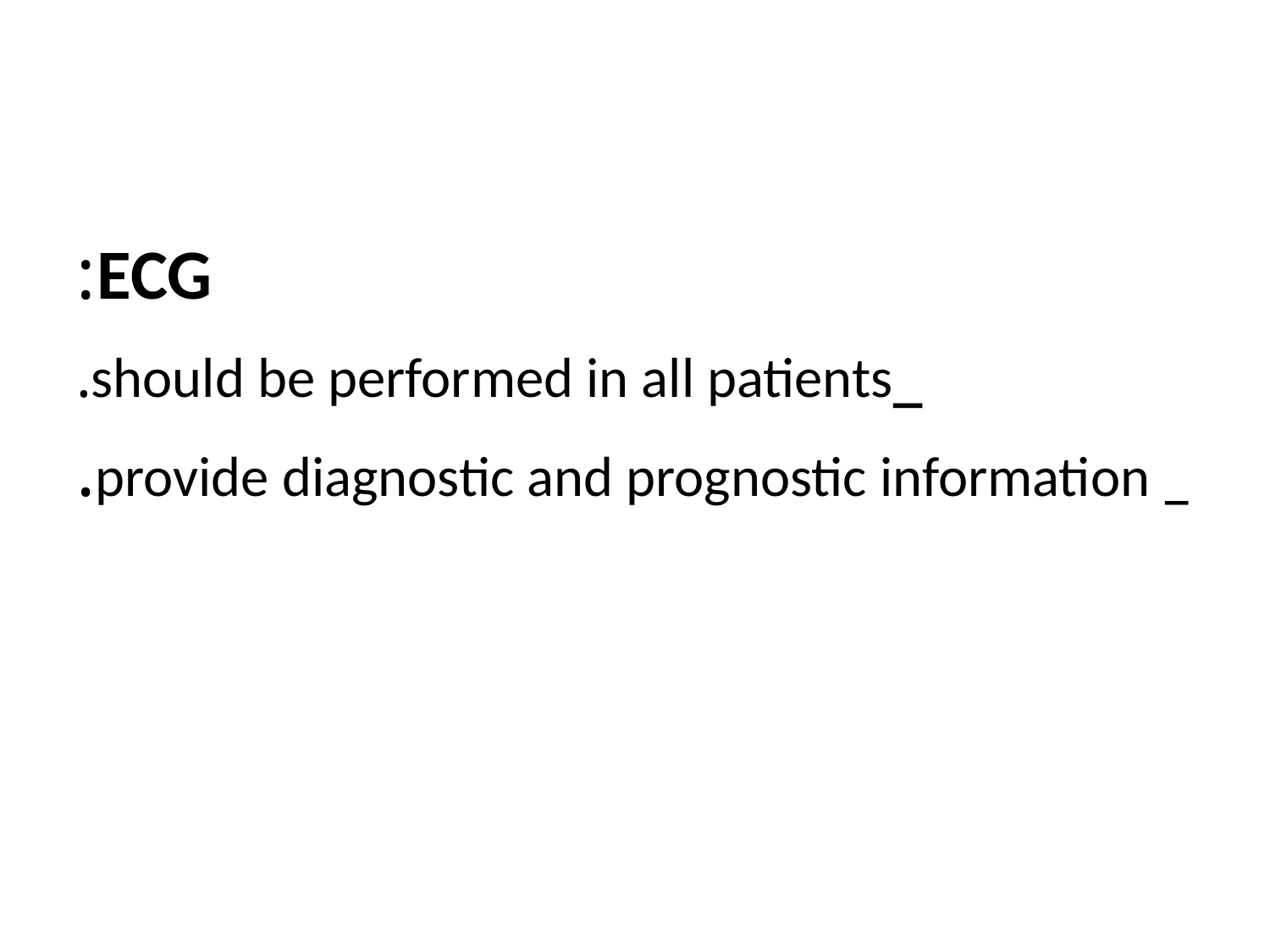

#
ECG:
_should be performed in all patients.
_ provide diagnostic and prognostic information.